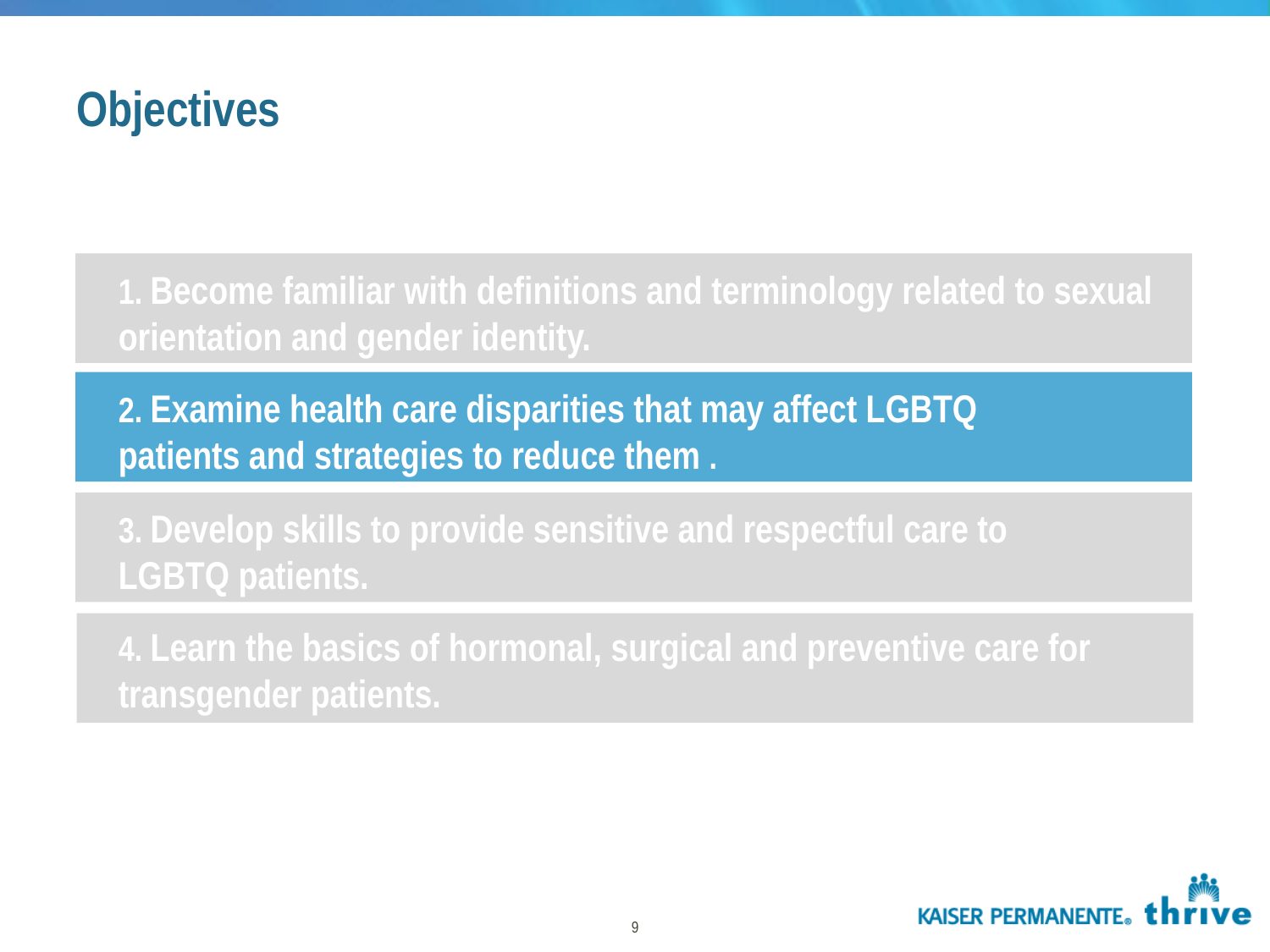

# Objectives

1. Become familiar with definitions and terminology related to sexual orientation and gender identity.

2. Examine health care disparities that may affect LGBTQ patients and strategies to reduce them .

3. Develop skills to provide sensitive and respectful care to LGBTQ patients.

4. Learn the basics of hormonal, surgical and preventive care for transgender patients.
Fifth Agenda
9